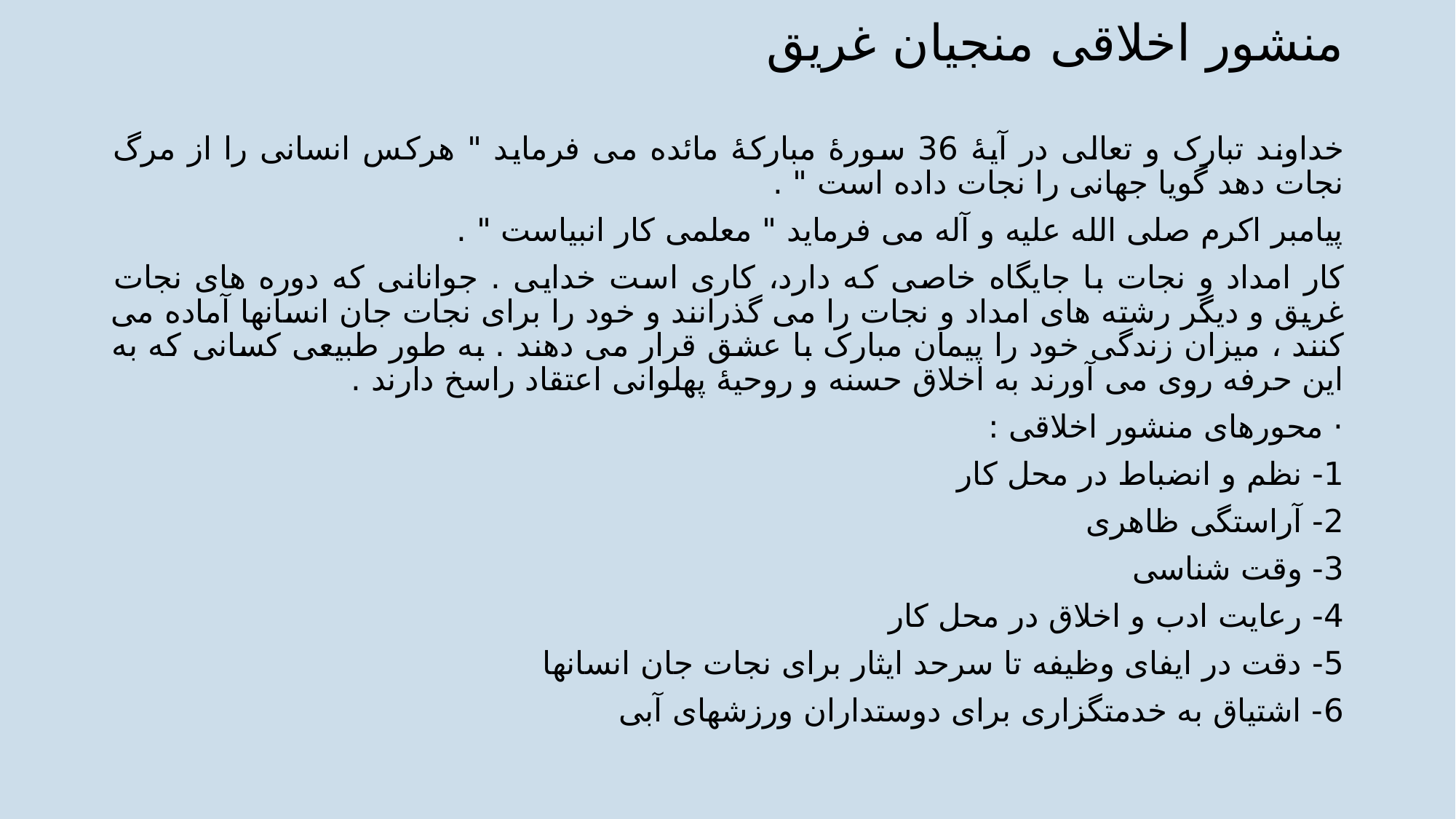

منشور اخلاقی منجیان غریق

خداوند تبارک و تعالی در آیۀ 36 سورۀ مبارکۀ مائده می فرماید " هرکس انسانی را از مرگ نجات دهد گویا جهانی را نجات داده است " .
پیامبر اکرم صلی الله علیه و آله می فرماید " معلمی کار انبیاست " .
کار امداد و نجات با جایگاه خاصی که دارد، کاری است خدایی . جوانانی که دوره های نجات غریق و دیگر رشته های امداد و نجات را می گذرانند و خود را برای نجات جان انسانها آماده می کنند ، میزان زندگی خود را پیمان مبارک با عشق قرار می دهند . به طور طبیعی کسانی که به این حرفه روی می آورند به اخلاق حسنه و روحیۀ پهلوانی اعتقاد راسخ دارند .
· محورهای منشور اخلاقی :
1- نظم و انضباط در محل کار
2- آراستگی ظاهری
3- وقت شناسی
4- رعایت ادب و اخلاق در محل کار
5- دقت در ایفای وظیفه تا سرحد ایثار برای نجات جان انسانها
6- اشتیاق به خدمتگزاری برای دوستداران ورزشهای آبی